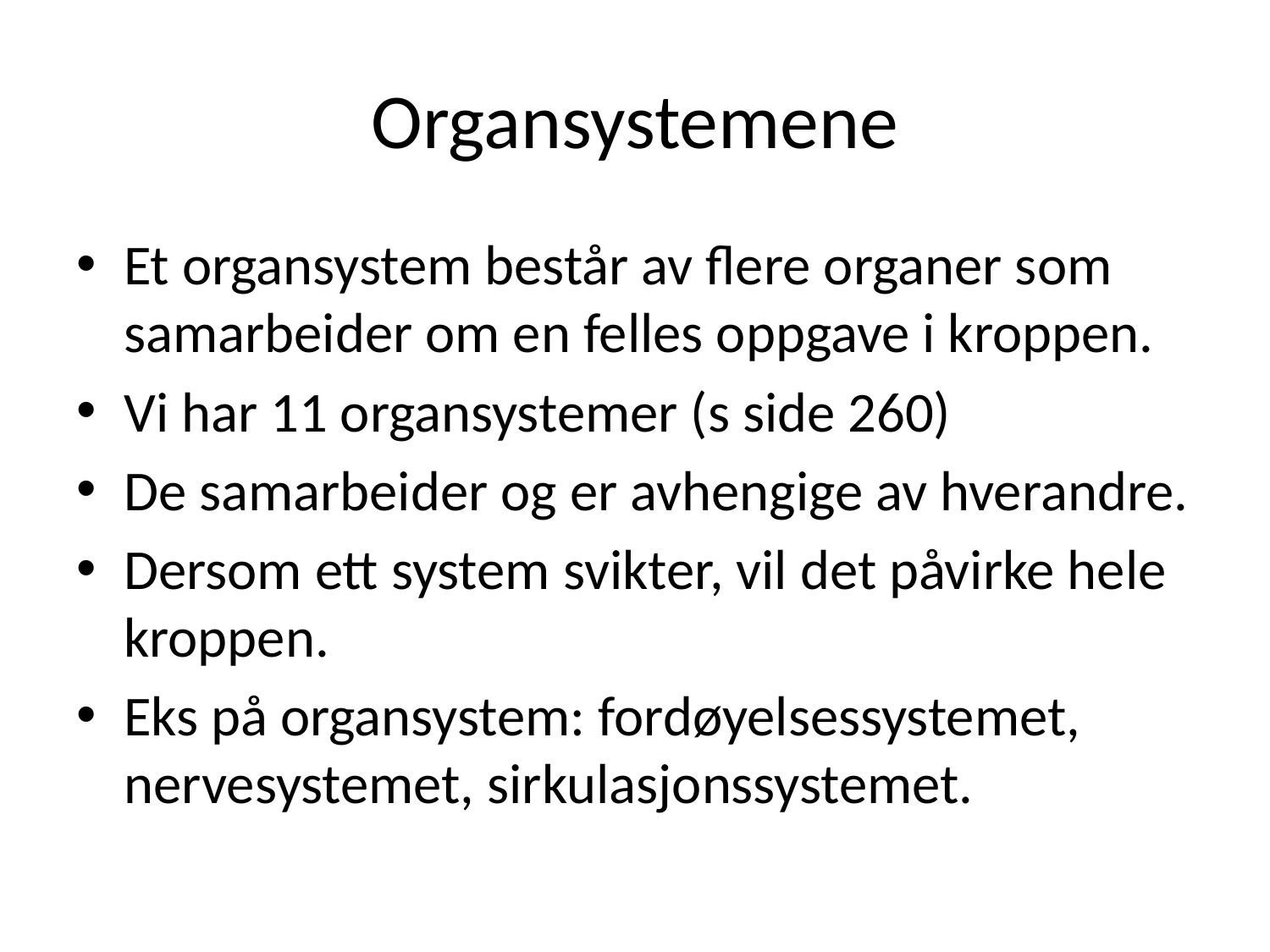

# Organsystemene
Et organsystem består av flere organer som samarbeider om en felles oppgave i kroppen.
Vi har 11 organsystemer (s side 260)
De samarbeider og er avhengige av hverandre.
Dersom ett system svikter, vil det påvirke hele kroppen.
Eks på organsystem: fordøyelsessystemet, nervesystemet, sirkulasjonssystemet.